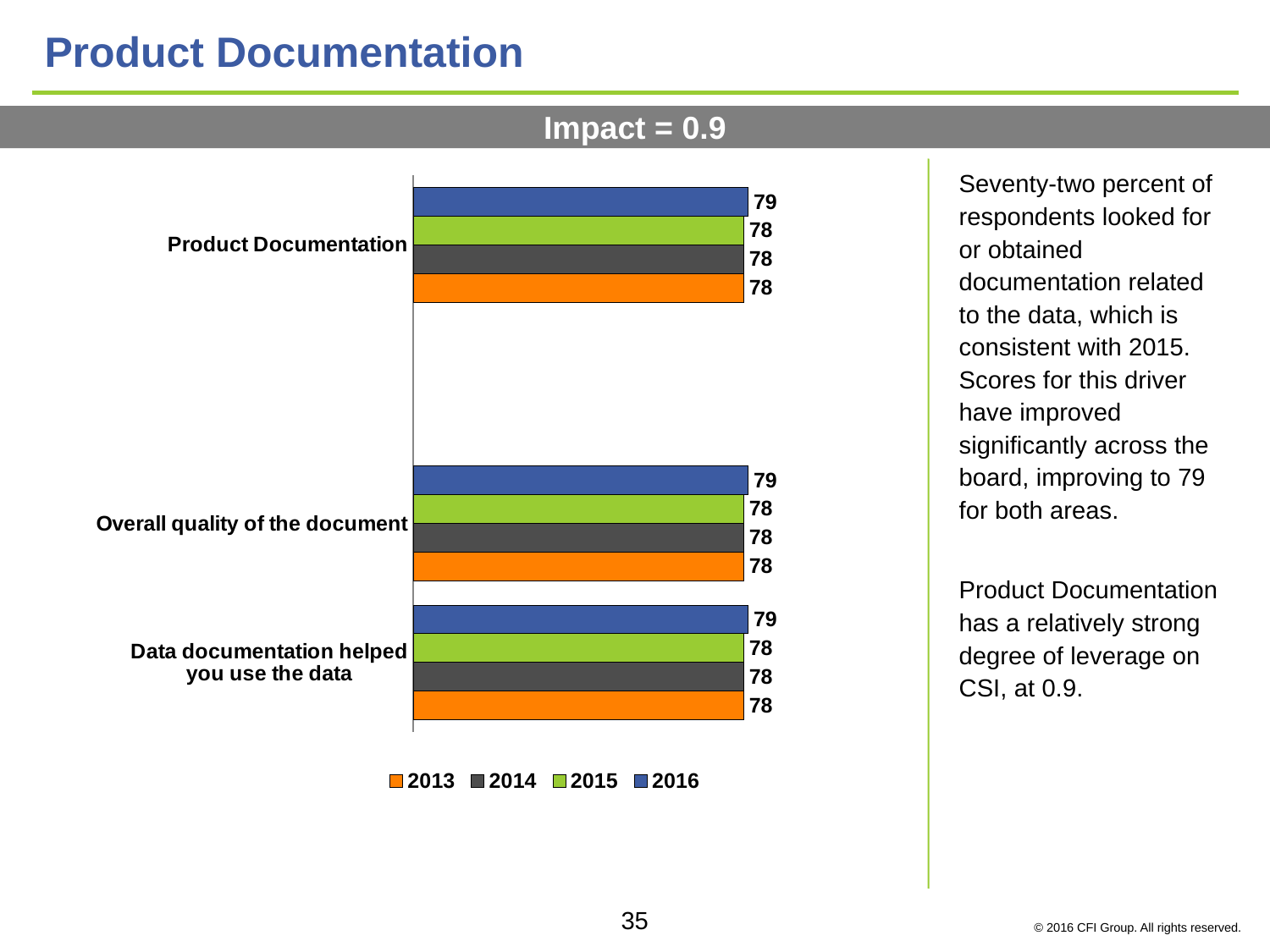

# Product Documentation
Impact = 0.9

### Chart

| Category | 2016 | 2015 | 2014 | 2013 |
|---|---|---|---|---|
| Product Documentation | 79.0 | 78.0 | 78.0 | 78.0 |
|  | None | None | None | None |
| Overall quality of the document | 79.0 | 78.0 | 78.0 | 78.0 |
| Data documentation helped
you use the data | 79.0 | 78.0 | 78.0 | 78.0 |
Seventy-two percent of respondents looked for or obtained documentation related to the data, which is consistent with 2015. Scores for this driver have improved significantly across the board, improving to 79 for both areas.

Product Documentation has a relatively strong degree of leverage on CSI, at 0.9.